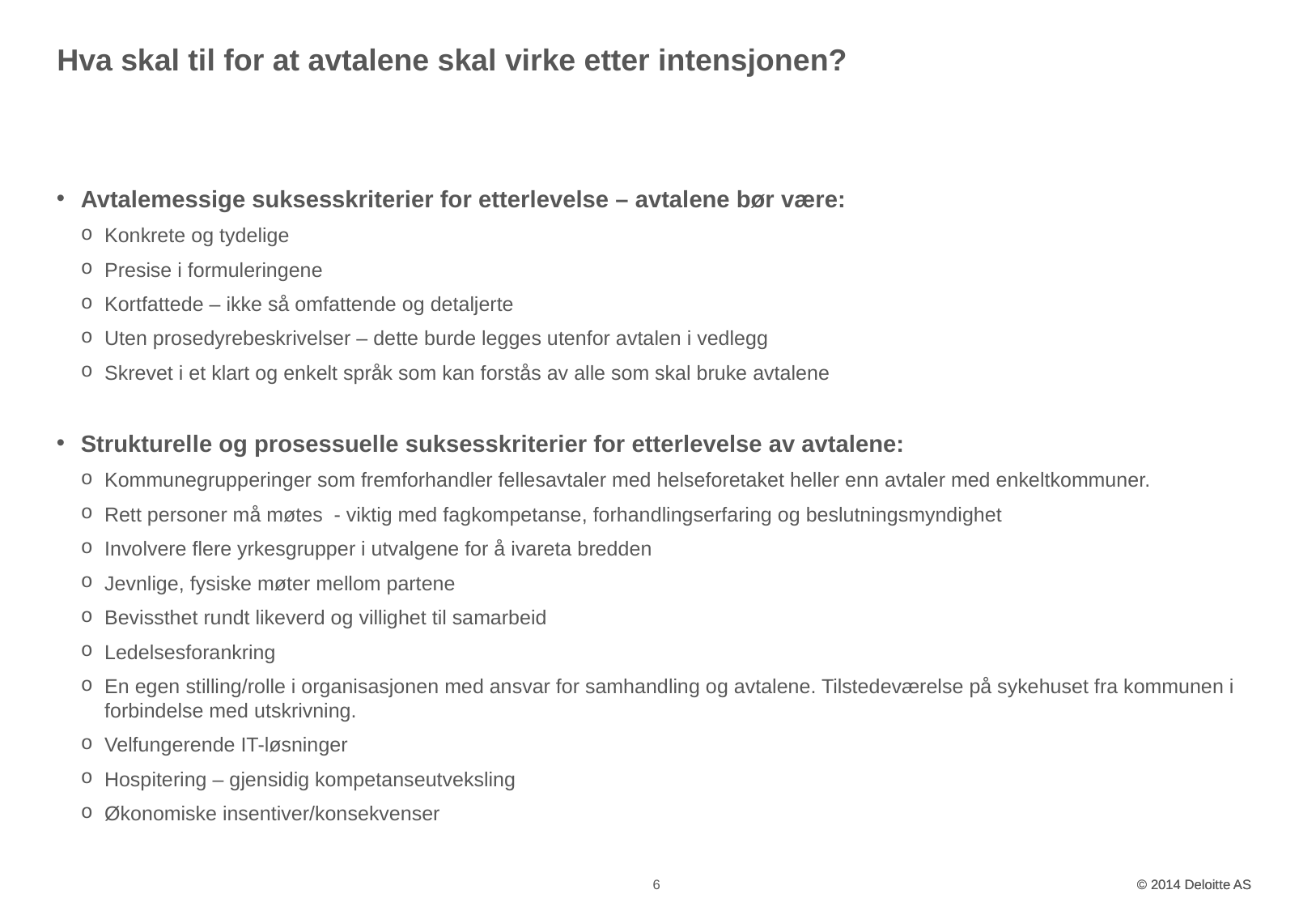

# Hva skal til for at avtalene skal virke etter intensjonen?

Avtalemessige suksesskriterier for etterlevelse – avtalene bør være:
Konkrete og tydelige
Presise i formuleringene
Kortfattede – ikke så omfattende og detaljerte
Uten prosedyrebeskrivelser – dette burde legges utenfor avtalen i vedlegg
Skrevet i et klart og enkelt språk som kan forstås av alle som skal bruke avtalene

Strukturelle og prosessuelle suksesskriterier for etterlevelse av avtalene:
Kommunegrupperinger som fremforhandler fellesavtaler med helseforetaket heller enn avtaler med enkeltkommuner.
Rett personer må møtes  - viktig med fagkompetanse, forhandlingserfaring og beslutningsmyndighet
Involvere flere yrkesgrupper i utvalgene for å ivareta bredden
Jevnlige, fysiske møter mellom partene
Bevissthet rundt likeverd og villighet til samarbeid
Ledelsesforankring
En egen stilling/rolle i organisasjonen med ansvar for samhandling og avtalene. Tilstedeværelse på sykehuset fra kommunen i forbindelse med utskrivning.
Velfungerende IT-løsninger
Hospitering – gjensidig kompetanseutveksling
Økonomiske insentiver/konsekvenser
6